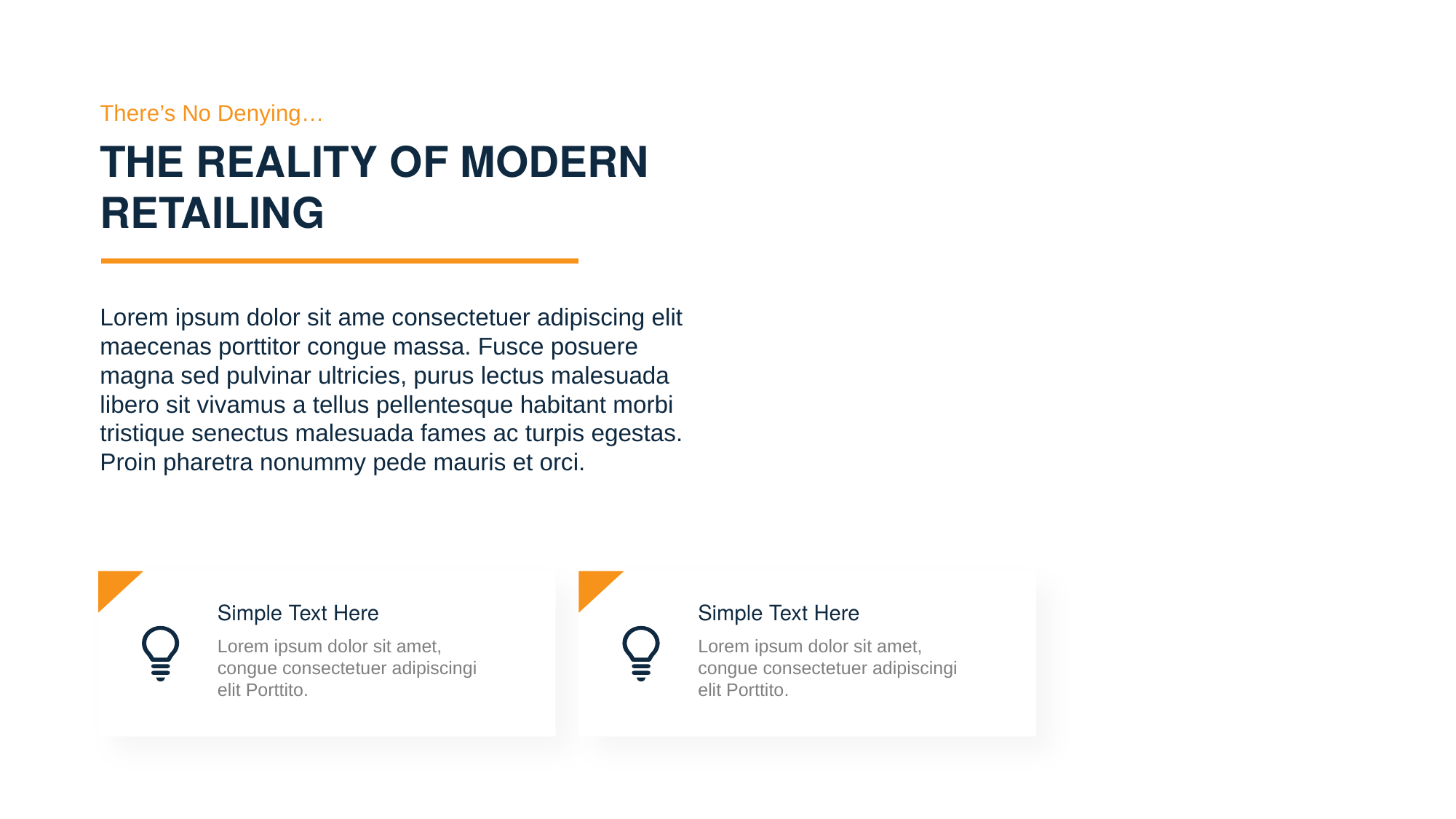

There’s No Denying…
THE REALITY OF MODERN RETAILING
Lorem ipsum dolor sit ame consectetuer adipiscing elit maecenas porttitor congue massa. Fusce posuere magna sed pulvinar ultricies, purus lectus malesuada libero sit vivamus a tellus pellentesque habitant morbi tristique senectus malesuada fames ac turpis egestas. Proin pharetra nonummy pede mauris et orci.

Simple Text Here
Simple Text Here

Lorem ipsum dolor sit amet, congue consectetuer adipiscingi elit Porttito.
Lorem ipsum dolor sit amet, congue consectetuer adipiscingi elit Porttito.